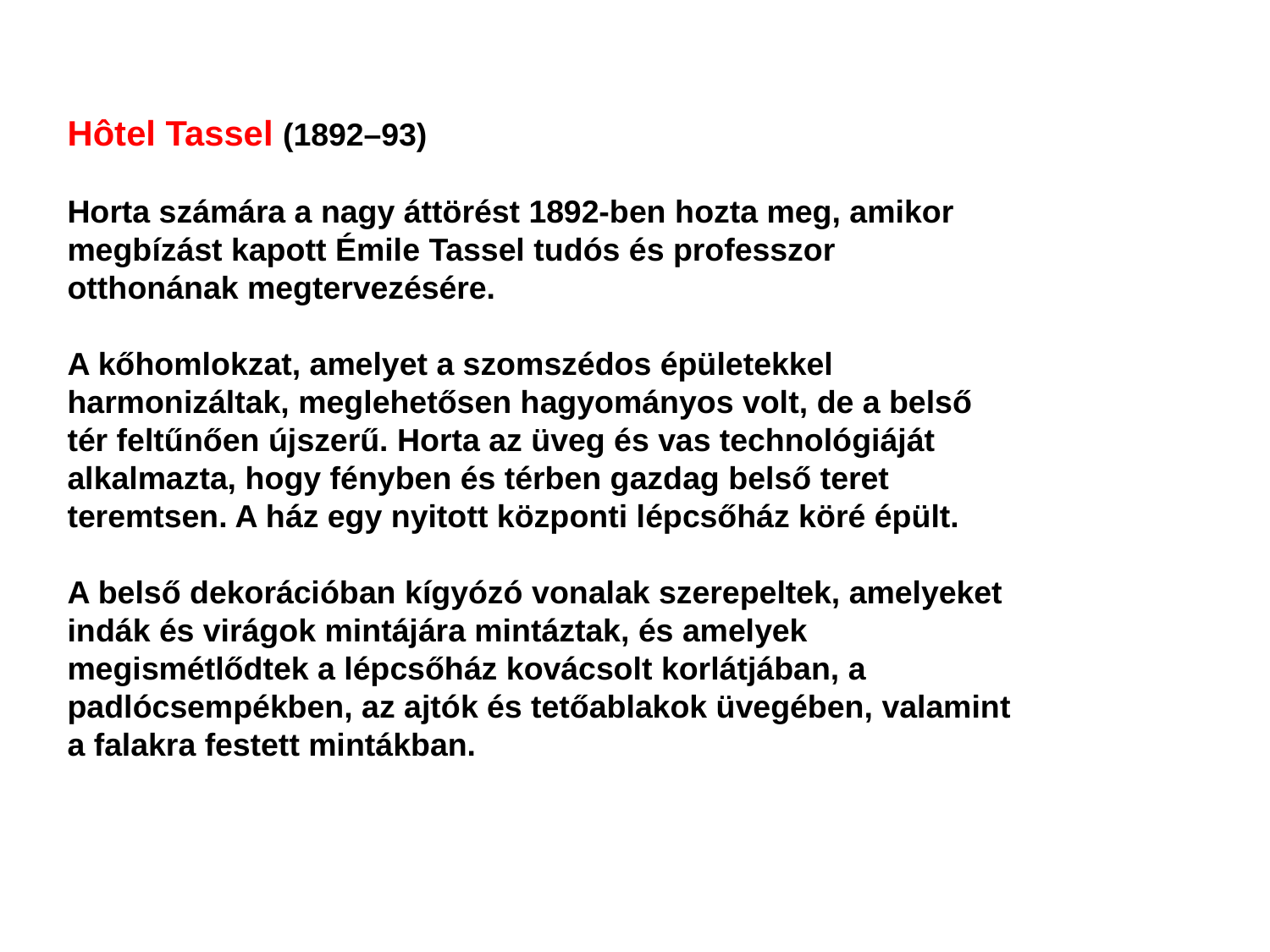

Hôtel Tassel (1892–93)

Horta számára a nagy áttörést 1892-ben hozta meg, amikor megbízást kapott Émile Tassel tudós és professzor otthonának megtervezésére.

A kőhomlokzat, amelyet a szomszédos épületekkel harmonizáltak, meglehetősen hagyományos volt, de a belső tér feltűnően újszerű. Horta az üveg és vas technológiáját alkalmazta, hogy fényben és térben gazdag belső teret teremtsen. A ház egy nyitott központi lépcsőház köré épült.

A belső dekorációban kígyózó vonalak szerepeltek, amelyeket indák és virágok mintájára mintáztak, és amelyek megismétlődtek a lépcsőház kovácsolt korlátjában, a padlócsempékben, az ajtók és tetőablakok üvegében, valamint a falakra festett mintákban.